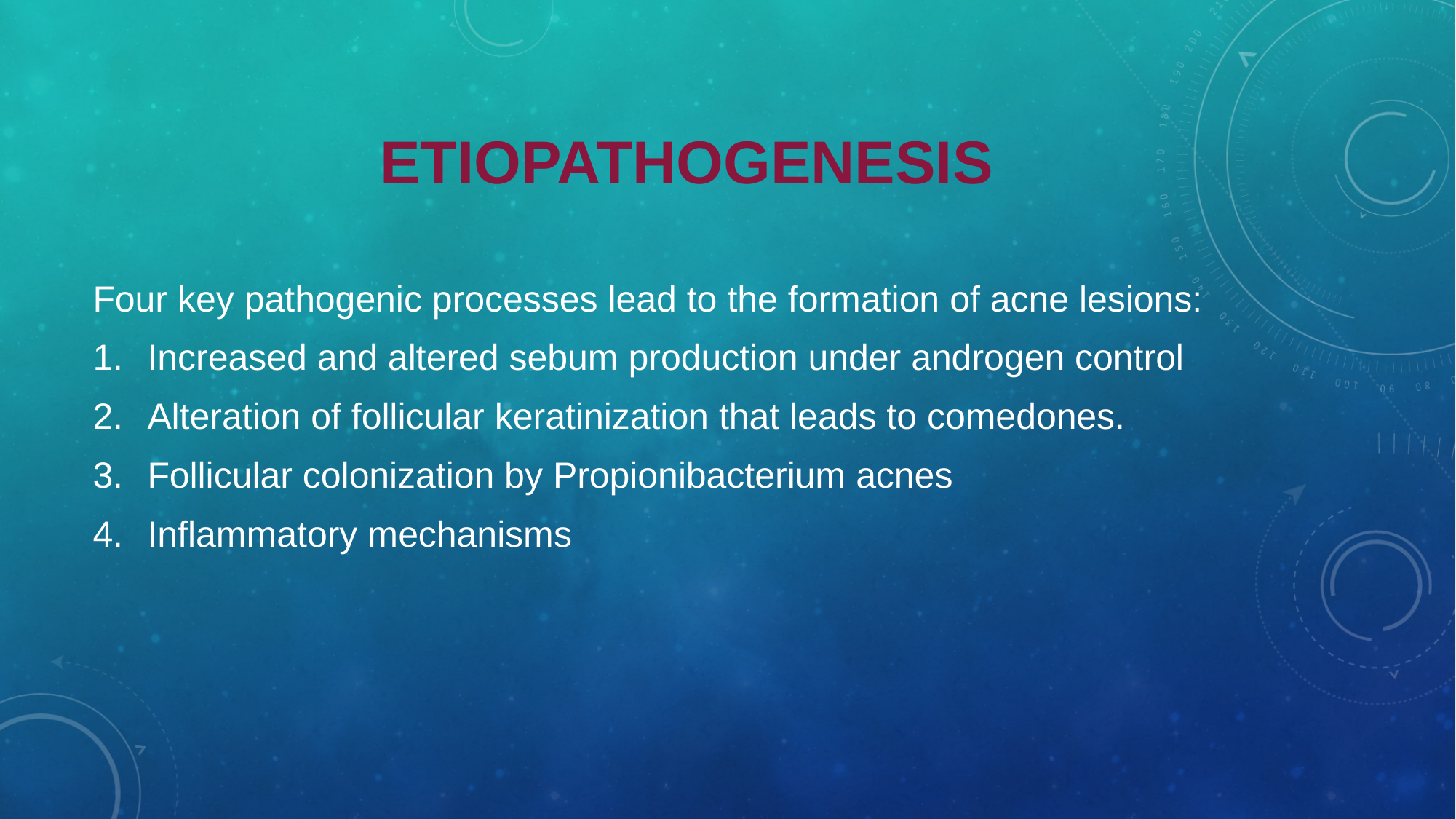

# Etiopathogenesis
Four key pathogenic processes lead to the formation of acne lesions:
Increased and altered sebum production under androgen control
Alteration of follicular keratinization that leads to comedones.
Follicular colonization by Propionibacterium acnes
Inflammatory mechanisms